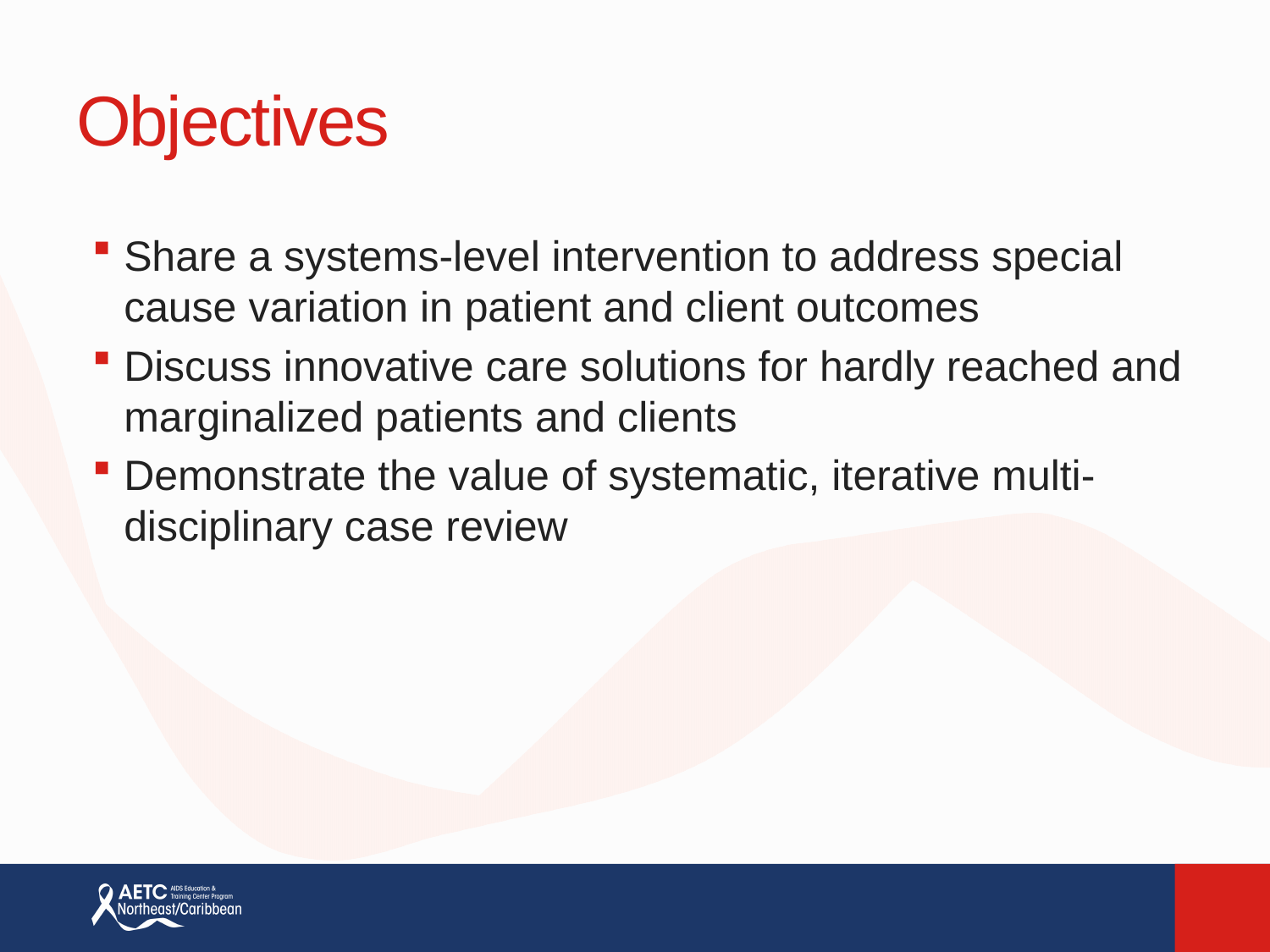

# Objectives
Share a systems-level intervention to address special cause variation in patient and client outcomes
Discuss innovative care solutions for hardly reached and marginalized patients and clients
Demonstrate the value of systematic, iterative multi-disciplinary case review